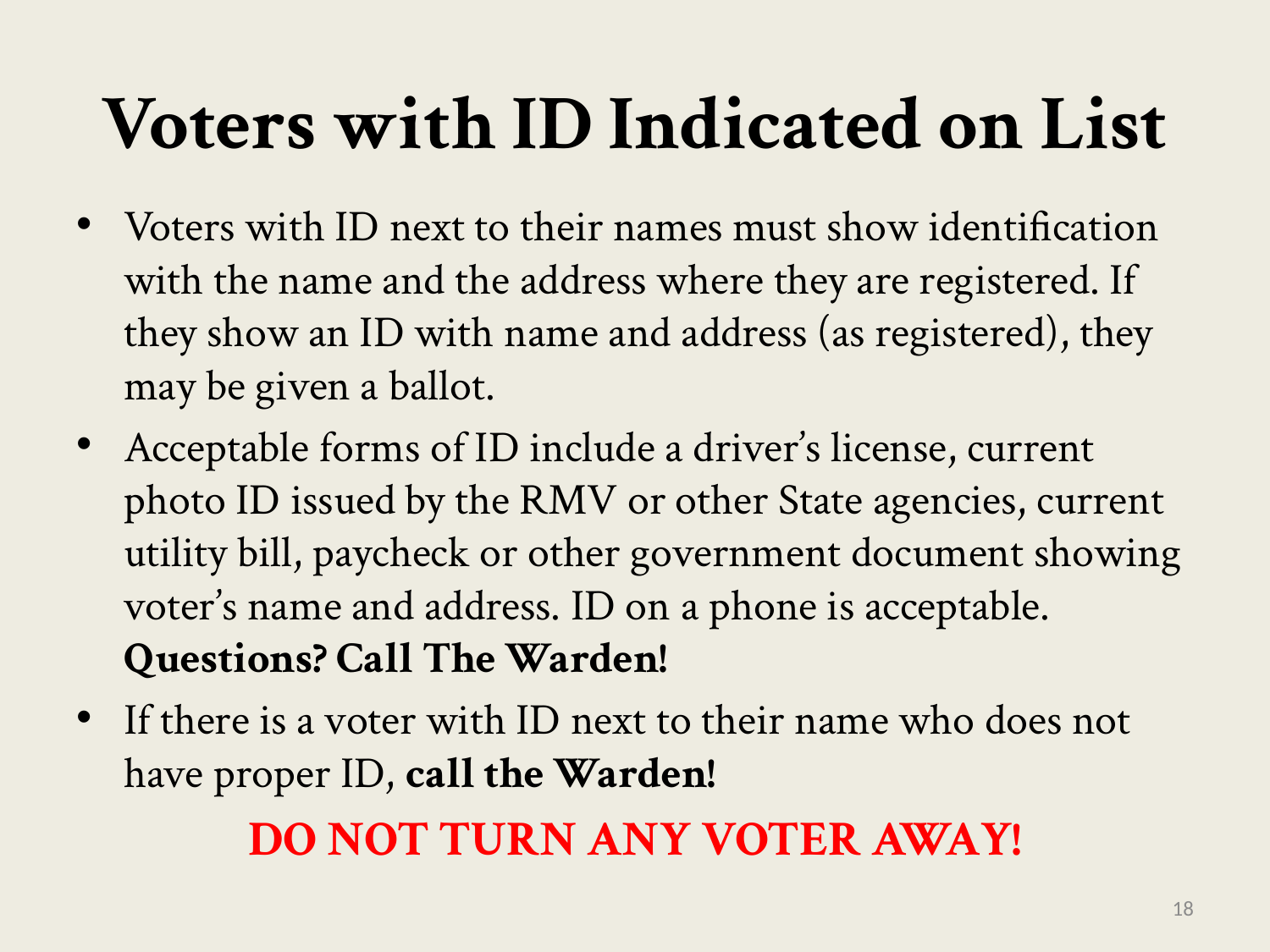

# Voters with ID Indicated on List
Voters with ID next to their names must show identification with the name and the address where they are registered. If they show an ID with name and address (as registered), they may be given a ballot.
Acceptable forms of ID include a driver’s license, current photo ID issued by the RMV or other State agencies, current utility bill, paycheck or other government document showing voter’s name and address. ID on a phone is acceptable. Questions? Call The Warden!
If there is a voter with ID next to their name who does not have proper ID, call the Warden!
DO NOT TURN ANY VOTER AWAY!
18